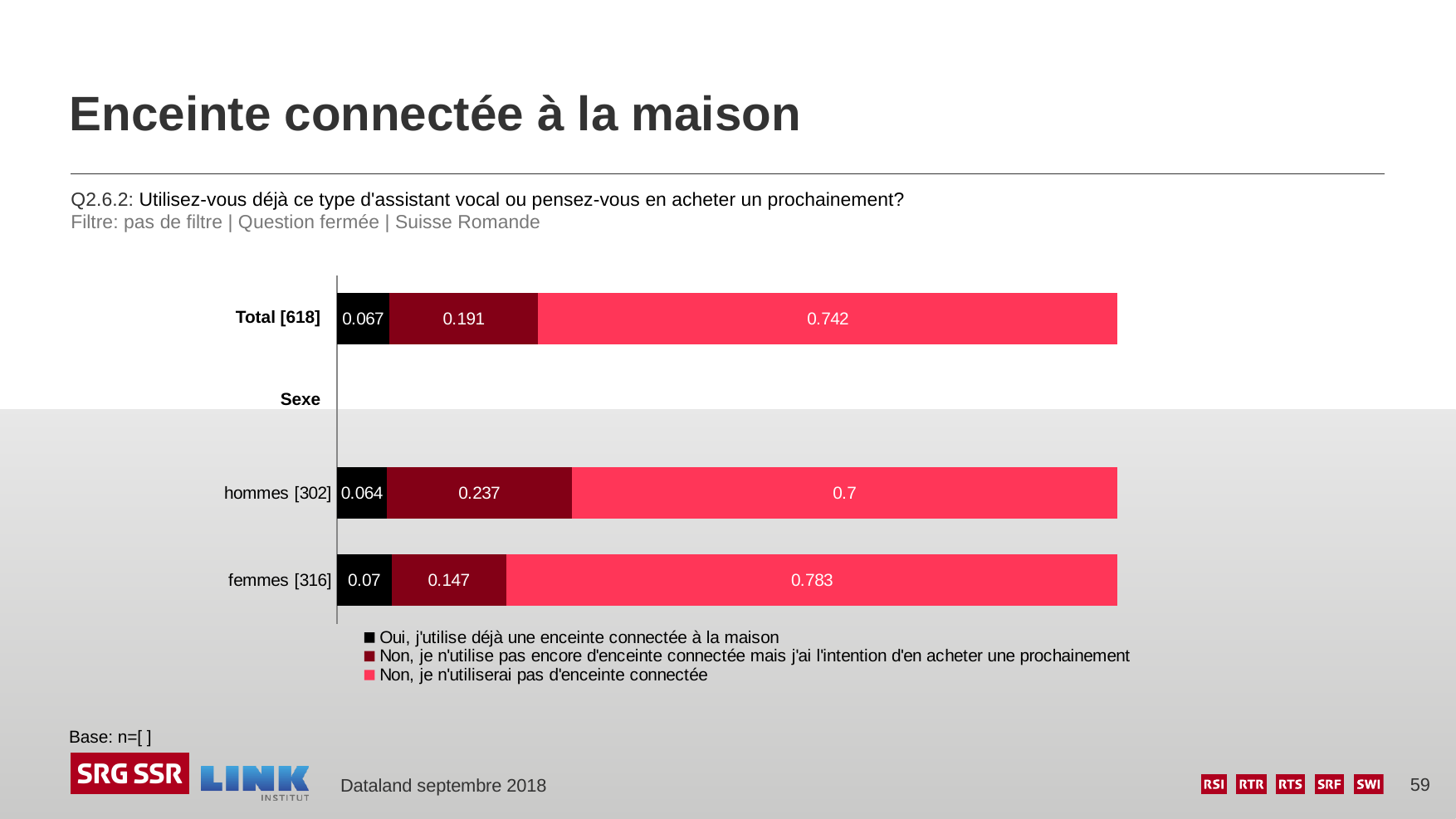

# Enceinte connectée à la maison
Q2.6.2: Utilisez-vous déjà ce type d'assistant vocal ou pensez-vous en acheter un prochainement?
Filtre: pas de filtre | Question fermée | Suisse Romande

### Chart

| Category | Oui, j'utilise déjà une enceinte connectée à la maison | Non, je n'utilise pas encore d'enceinte connectée mais j'ai l'intention d'en acheter une prochainement | Non, je n'utiliserai pas d'enceinte connectée |
|---|---|---|---|
|  | 0.067 | 0.191 | 0.742 |
|  | None | None | None |
| hommes [302] | 0.064 | 0.237 | 0.7 |
| femmes [316] | 0.07 | 0.147 | 0.783 |
Total [618]
Sexe
Base: n=[ ]